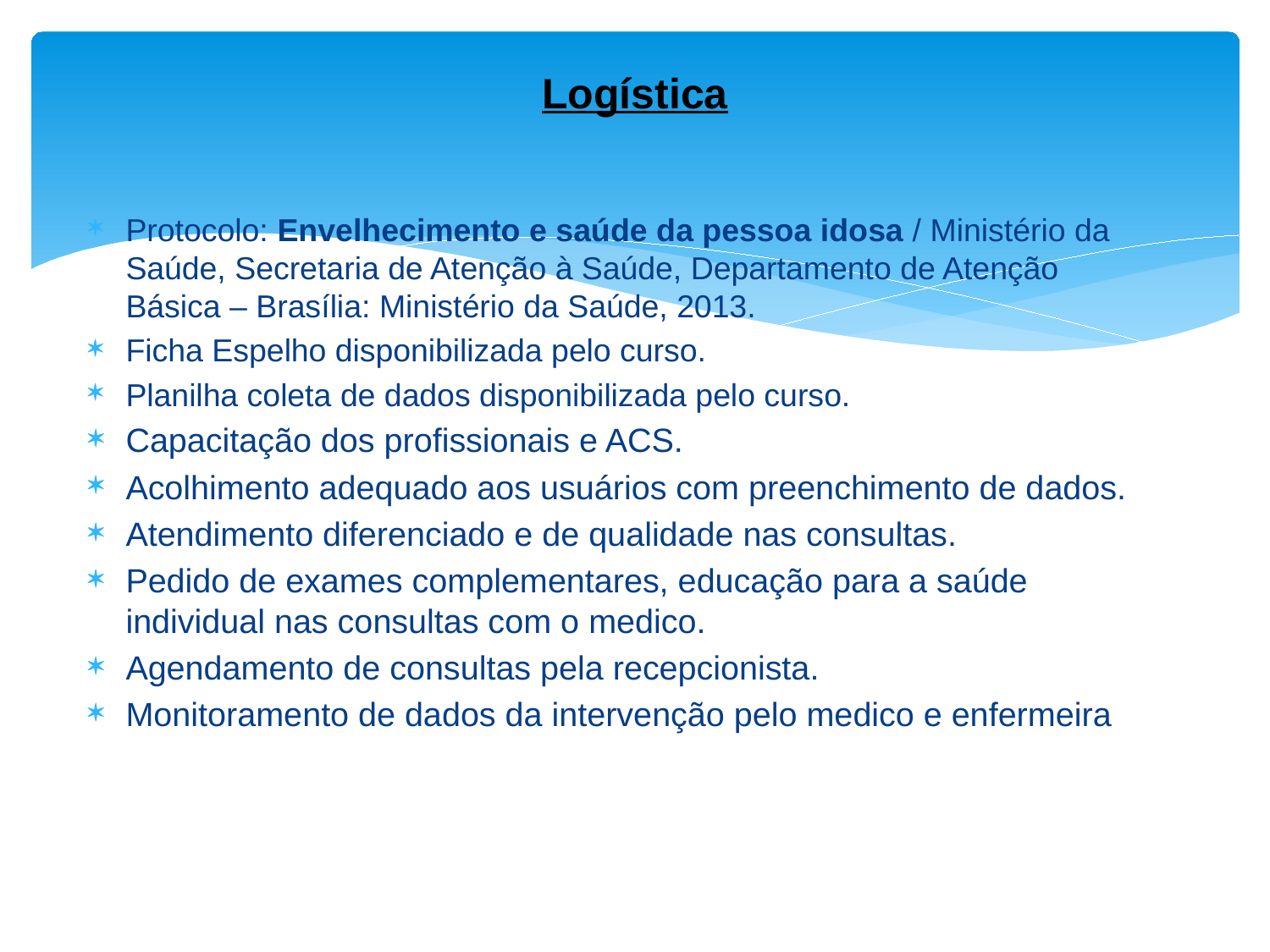

# Logística

Protocolo: Envelhecimento e saúde da pessoa idosa / Ministério da Saúde, Secretaria de Atenção à Saúde, Departamento de Atenção Básica – Brasília: Ministério da Saúde, 2013.
Ficha Espelho disponibilizada pelo curso.
Planilha coleta de dados disponibilizada pelo curso.
Capacitação dos profissionais e ACS.
Acolhimento adequado aos usuários com preenchimento de dados.
Atendimento diferenciado e de qualidade nas consultas.
Pedido de exames complementares, educação para a saúde individual nas consultas com o medico.
Agendamento de consultas pela recepcionista.
Monitoramento de dados da intervenção pelo medico e enfermeira